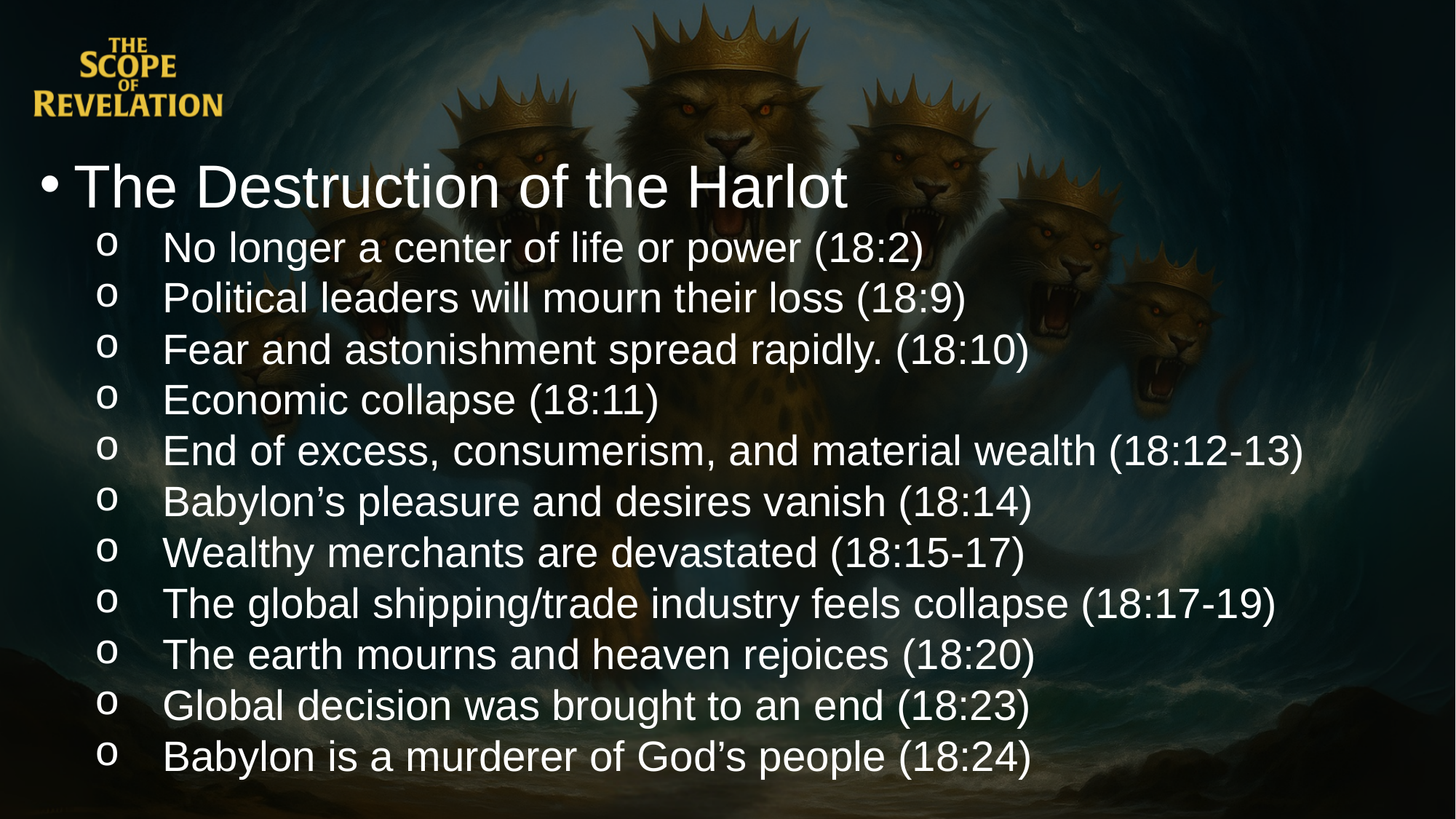

The Destruction of the Harlot
No longer a center of life or power (18:2)
Political leaders will mourn their loss (18:9)
Fear and astonishment spread rapidly. (18:10)
Economic collapse (18:11)
End of excess, consumerism, and material wealth (18:12-13)
Babylon’s pleasure and desires vanish (18:14)
Wealthy merchants are devastated (18:15-17)
The global shipping/trade industry feels collapse (18:17-19)
The earth mourns and heaven rejoices (18:20)
Global decision was brought to an end (18:23)
Babylon is a murderer of God’s people (18:24)